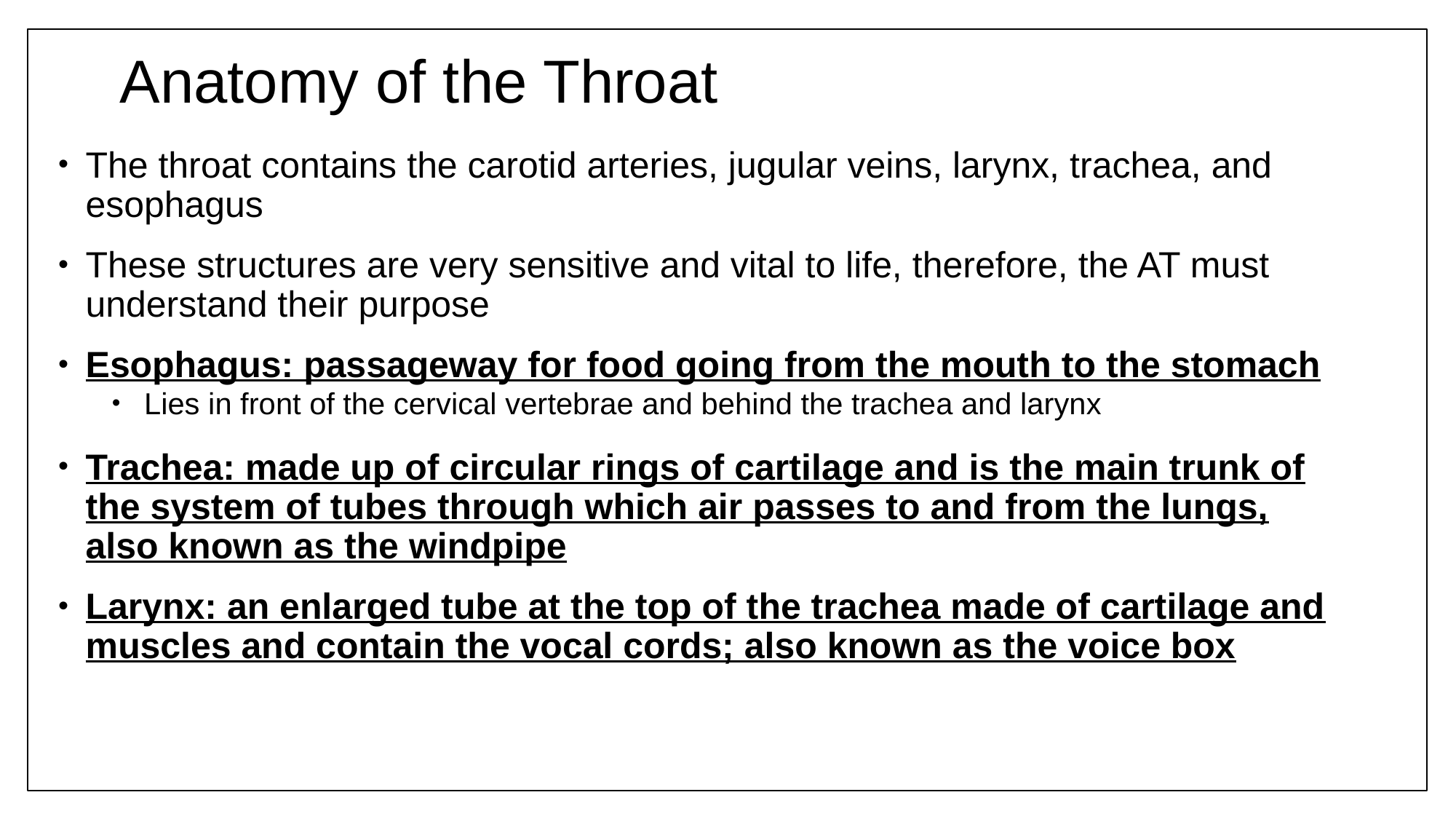

# Anatomy of the Throat
The throat contains the carotid arteries, jugular veins, larynx, trachea, and esophagus
These structures are very sensitive and vital to life, therefore, the AT must understand their purpose
Esophagus: passageway for food going from the mouth to the stomach
Lies in front of the cervical vertebrae and behind the trachea and larynx
Trachea: made up of circular rings of cartilage and is the main trunk of the system of tubes through which air passes to and from the lungs, also known as the windpipe
Larynx: an enlarged tube at the top of the trachea made of cartilage and muscles and contain the vocal cords; also known as the voice box